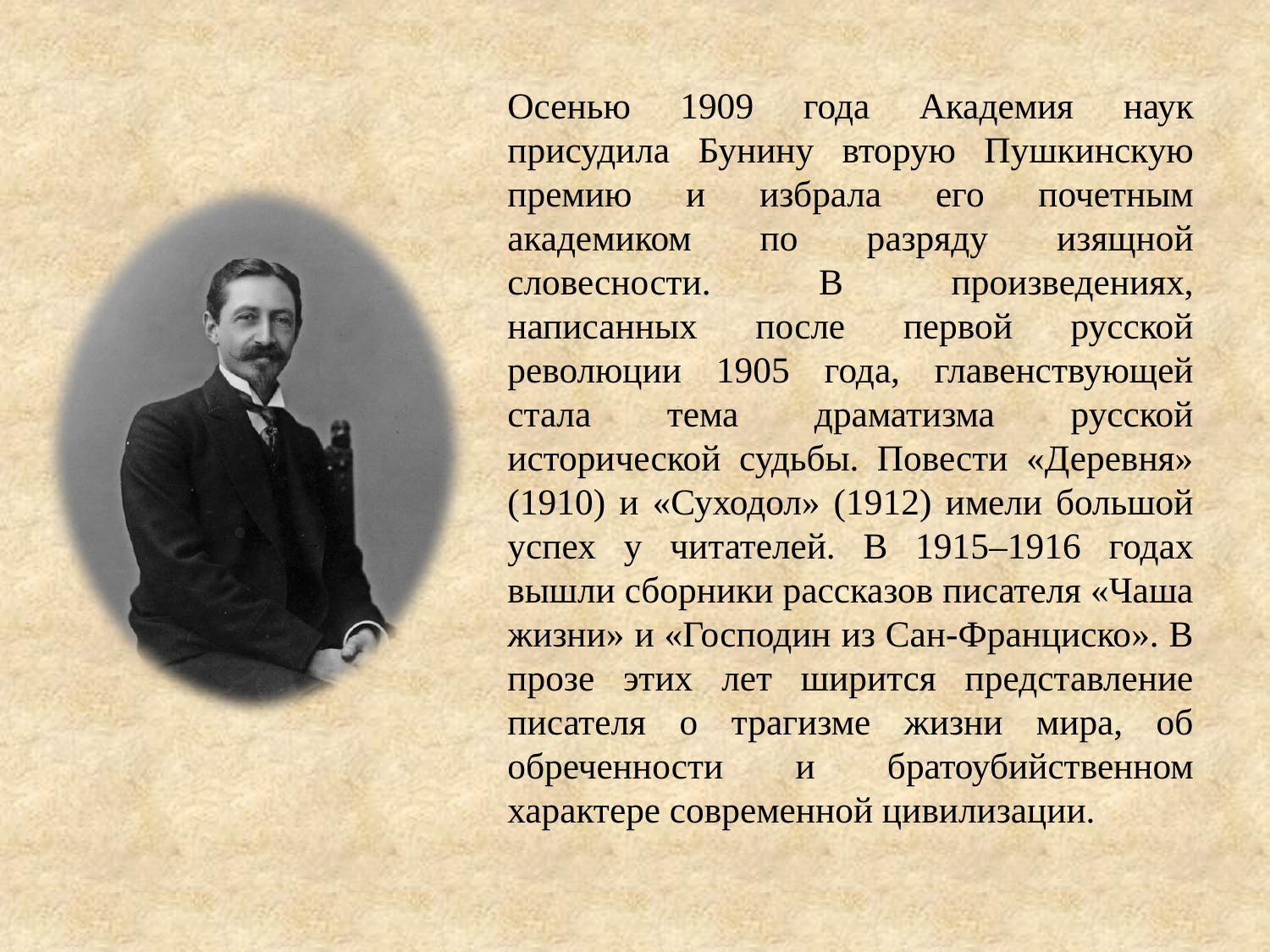

Осенью 1909 года Академия наук присудила Бунину вторую Пушкинскую премию и избрала его почетным академиком по разряду изящной словесности. В произведениях, написанных после первой русской революции 1905 года, главенствующей стала тема драматизма русской исторической судьбы. Повести «Деревня» (1910) и «Суходол» (1912) имели большой успех у читателей. В 1915–1916 годах вышли сборники рассказов писателя «Чаша жизни» и «Господин из Сан-Франциско». В прозе этих лет ширится представление писателя о трагизме жизни мира, об обреченности и братоубийственном характере современной цивилизации.